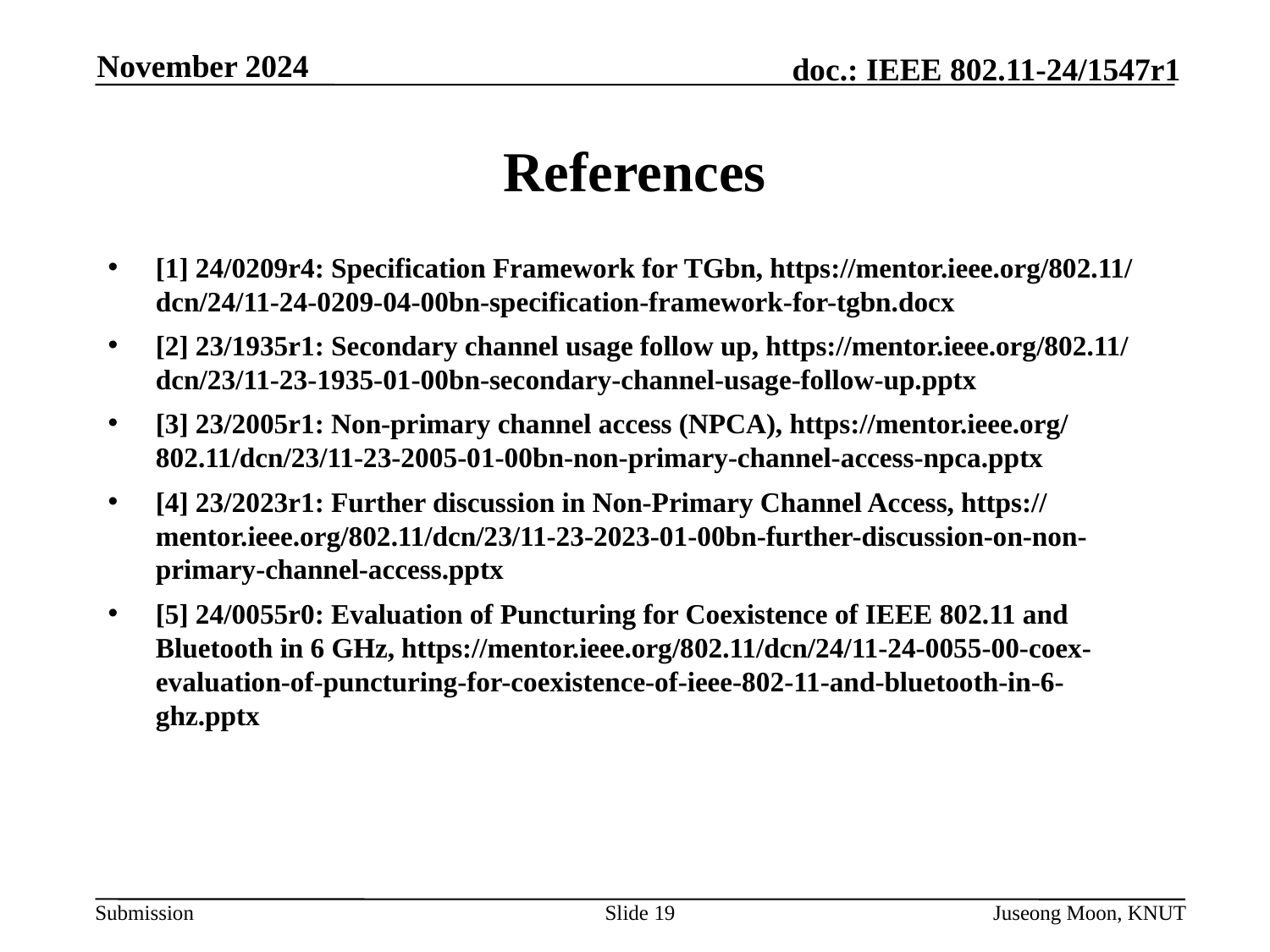

November 2024
# References
[1] 24/0209r4: Specification Framework for TGbn, https://mentor.ieee.org/802.11/dcn/24/11-24-0209-04-00bn-specification-framework-for-tgbn.docx
[2] 23/1935r1: Secondary channel usage follow up, https://mentor.ieee.org/802.11/dcn/23/11-23-1935-01-00bn-secondary-channel-usage-follow-up.pptx
[3] 23/2005r1: Non-primary channel access (NPCA), https://mentor.ieee.org/802.11/dcn/23/11-23-2005-01-00bn-non-primary-channel-access-npca.pptx
[4] 23/2023r1: Further discussion in Non-Primary Channel Access, https://mentor.ieee.org/802.11/dcn/23/11-23-2023-01-00bn-further-discussion-on-non-primary-channel-access.pptx
[5] 24/0055r0: Evaluation of Puncturing for Coexistence of IEEE 802.11 and Bluetooth in 6 GHz, https://mentor.ieee.org/802.11/dcn/24/11-24-0055-00-coex-evaluation-of-puncturing-for-coexistence-of-ieee-802-11-and-bluetooth-in-6-ghz.pptx
Slide 19
Juseong Moon, KNUT